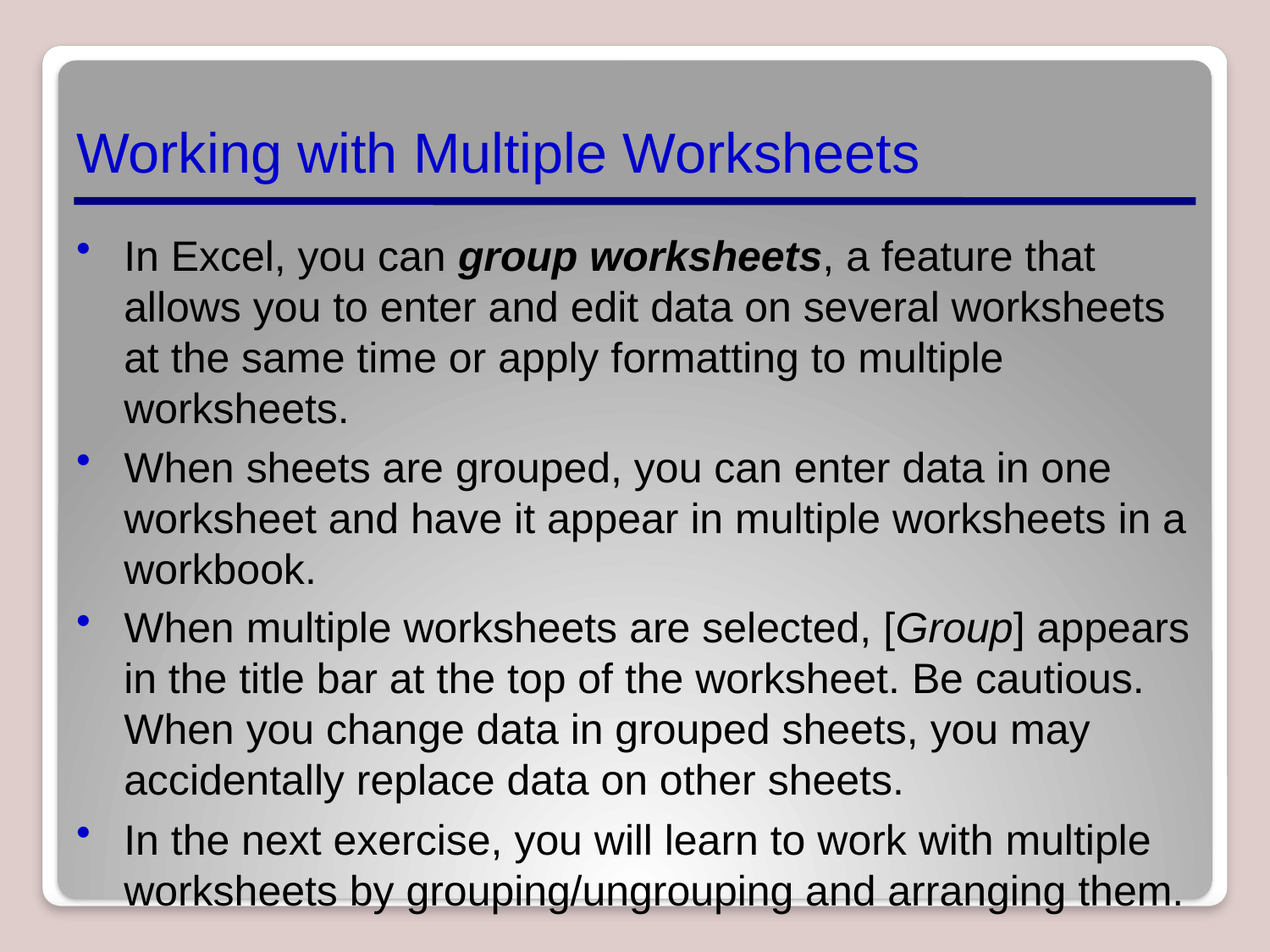

# Working with Multiple Worksheets
In Excel, you can group worksheets, a feature that allows you to enter and edit data on several worksheets at the same time or apply formatting to multiple worksheets.
When sheets are grouped, you can enter data in one worksheet and have it appear in multiple worksheets in a workbook.
When multiple worksheets are selected, [Group] appears in the title bar at the top of the worksheet. Be cautious. When you change data in grouped sheets, you may accidentally replace data on other sheets.
In the next exercise, you will learn to work with multiple worksheets by grouping/ungrouping and arranging them.